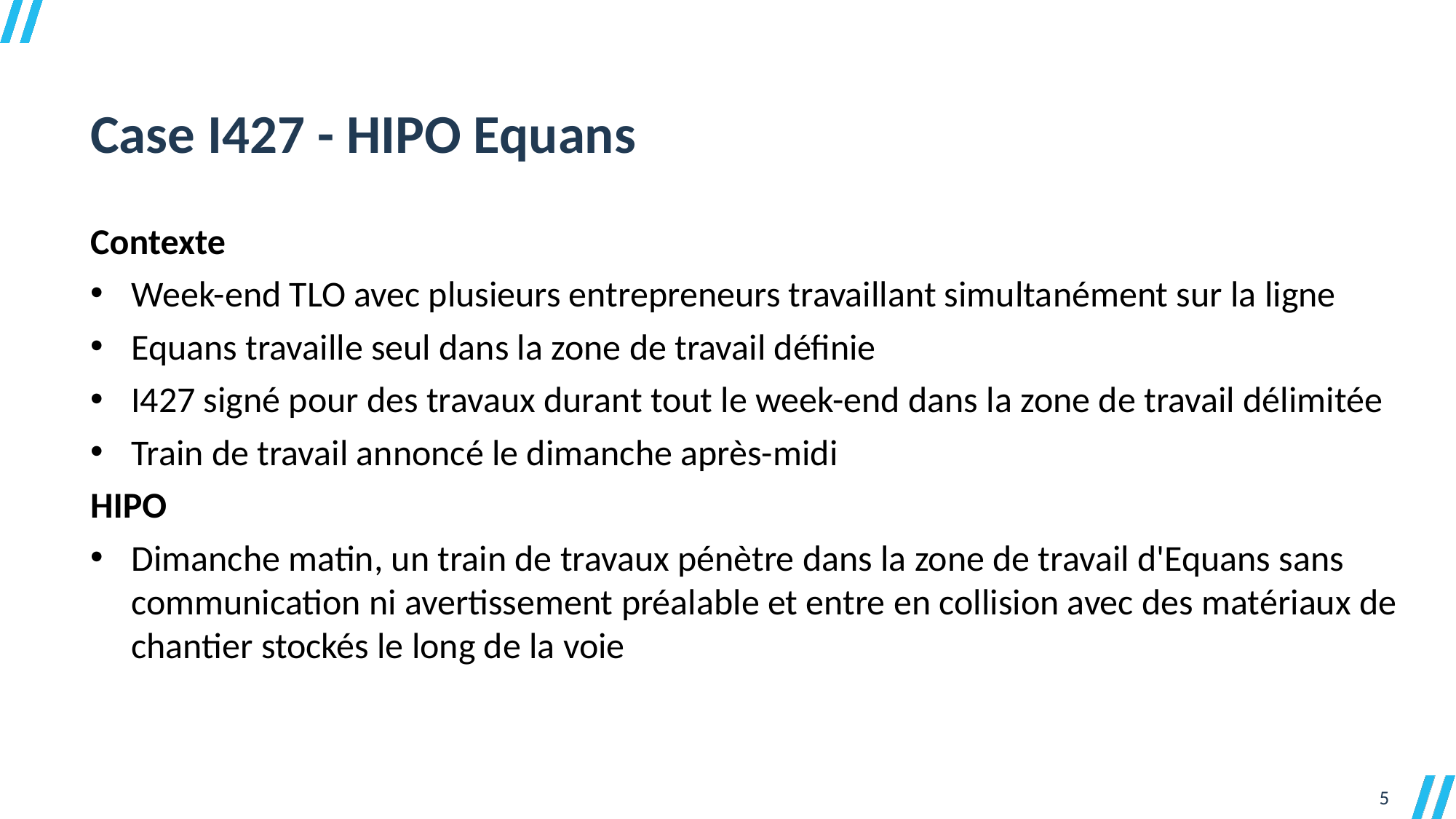

Case I427 - HIPO Equans

Contexte
Week-end TLO avec plusieurs entrepreneurs travaillant simultanément sur la ligne
Equans travaille seul dans la zone de travail définie
I427 signé pour des travaux durant tout le week-end dans la zone de travail délimitée
Train de travail annoncé le dimanche après-midi
HIPO
Dimanche matin, un train de travaux pénètre dans la zone de travail d'Equans sans communication ni avertissement préalable et entre en collision avec des matériaux de chantier stockés le long de la voie
5